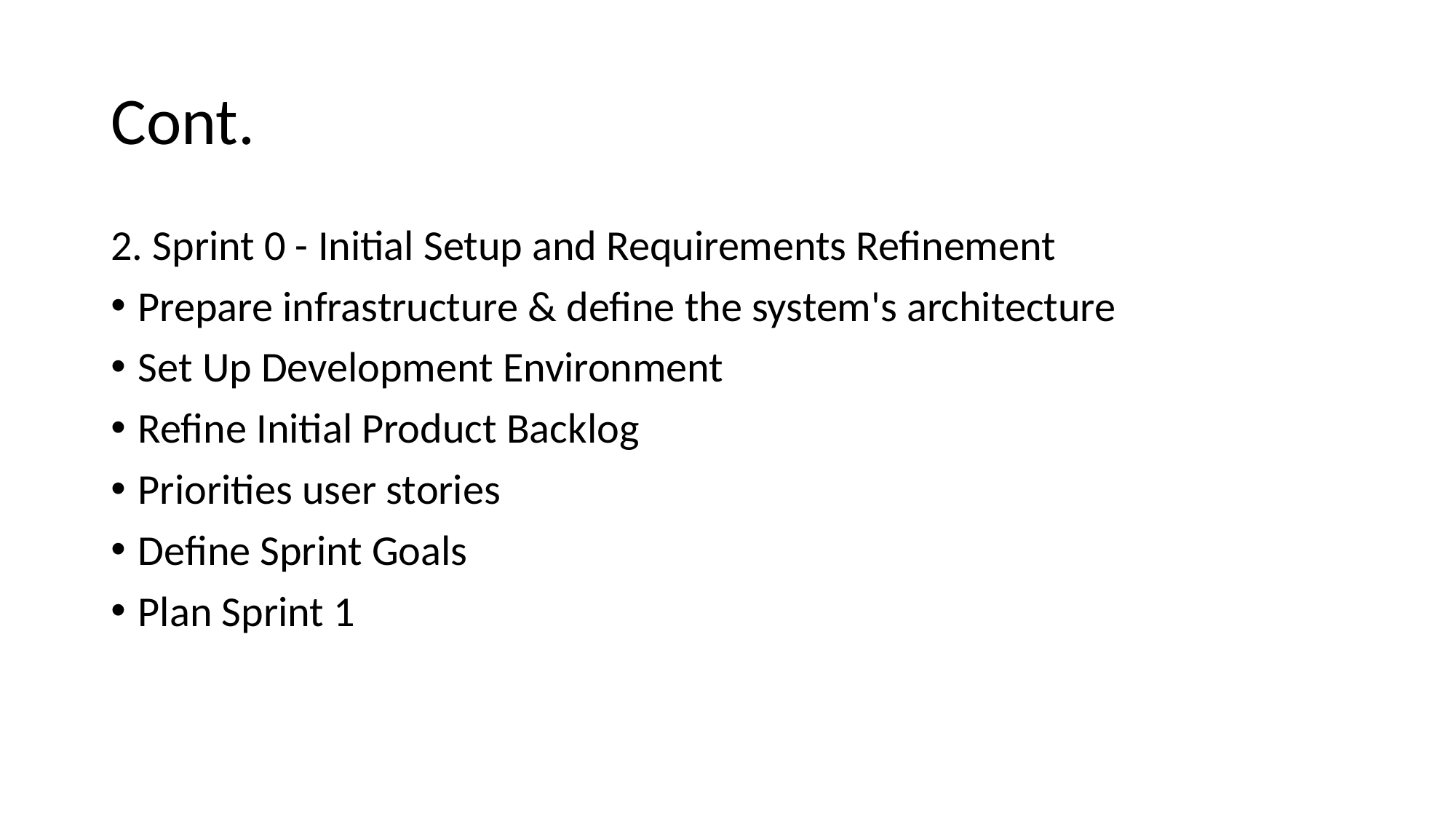

# Cont.
2. Sprint 0 - Initial Setup and Requirements Refinement
Prepare infrastructure & define the system's architecture
Set Up Development Environment
Refine Initial Product Backlog
Priorities user stories
Define Sprint Goals
Plan Sprint 1